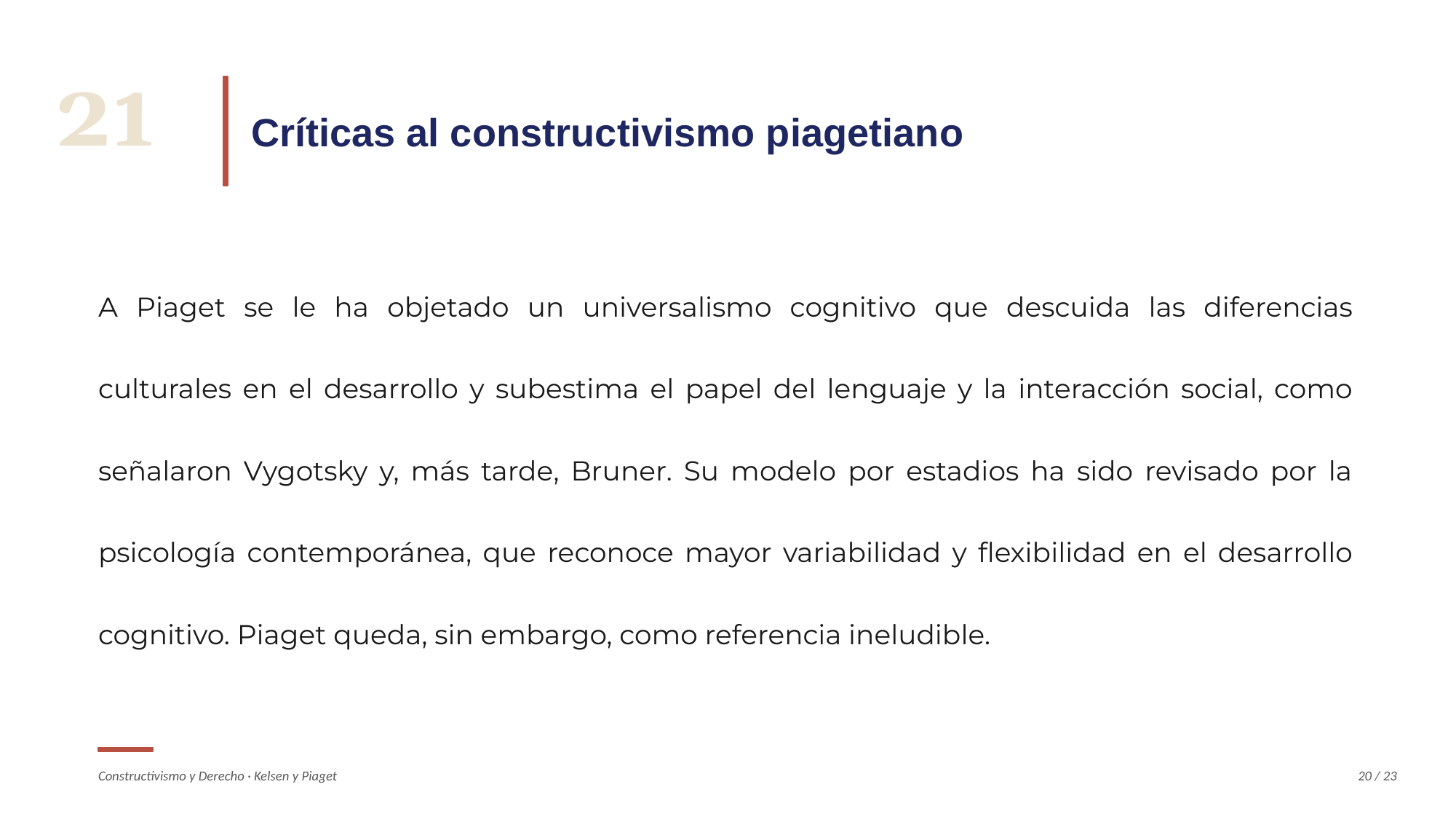

21

Críticas al constructivismo piagetiano
A Piaget se le ha objetado un universalismo cognitivo que descuida las diferencias culturales en el desarrollo y subestima el papel del lenguaje y la interacción social, como señalaron Vygotsky y, más tarde, Bruner. Su modelo por estadios ha sido revisado por la psicología contemporánea, que reconoce mayor variabilidad y flexibilidad en el desarrollo cognitivo. Piaget queda, sin embargo, como referencia ineludible.

Constructivismo y Derecho · Kelsen y Piaget
20 / 23